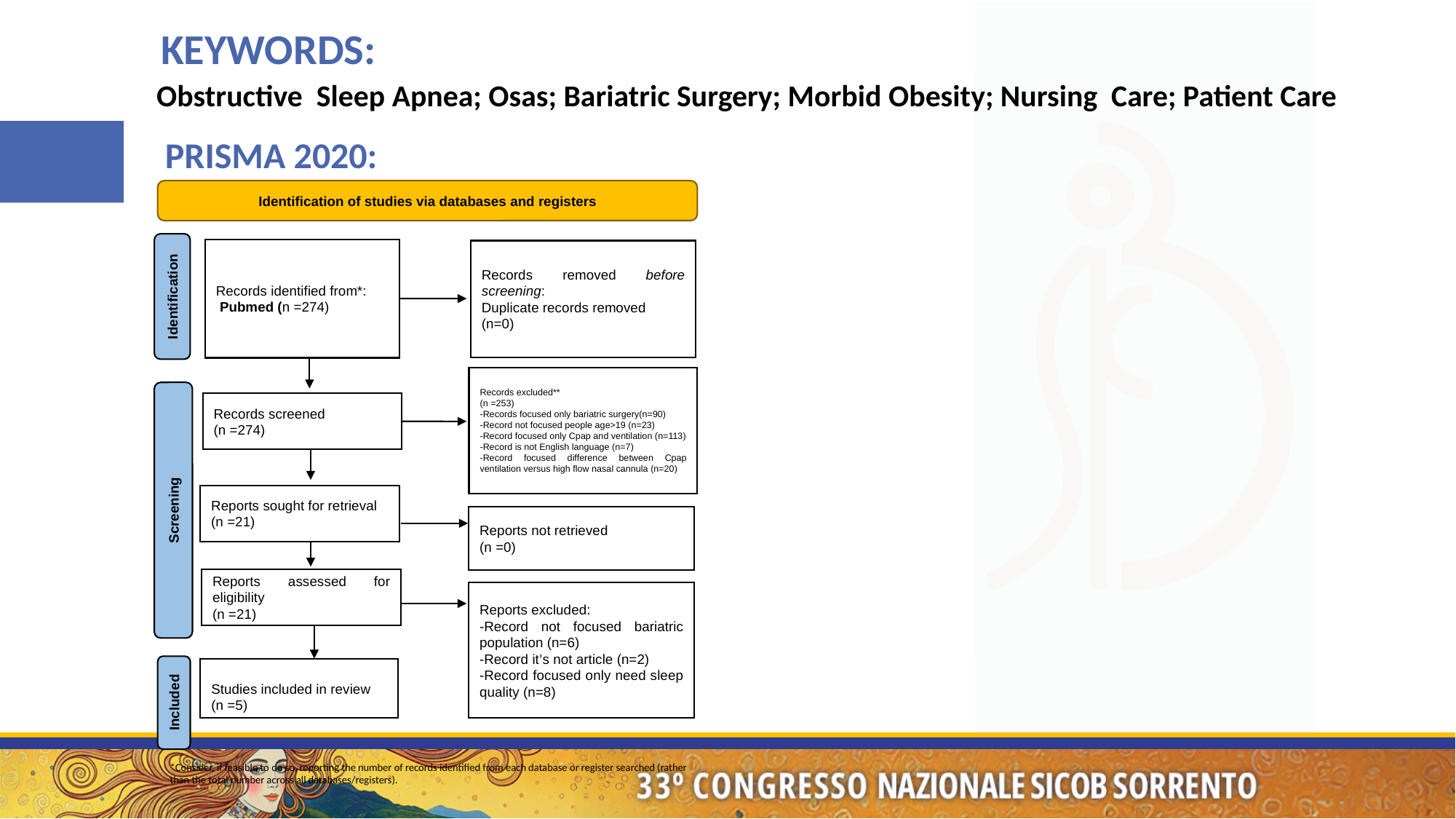

KEYWORDS:
  Obstructive  Sleep Apnea; Osas; Bariatric Surgery; Morbid Obesity; Nursing  Care; Patient Care
PRISMA 2020:

Identification of studies via databases and registers
Records identified from*:
 Pubmed (n =274)
Records removed before screening:
Duplicate records removed
(n=0)
Identification
Records excluded**
(n =253)
-Records focused only bariatric surgery(n=90)
-Record not focused people age>19 (n=23)
-Record focused only Cpap and ventilation (n=113)
-Record is not English language (n=7)
-Record focused difference between Cpap ventilation versus high flow nasal cannula (n=20)
Records screened
(n =274)
Reports sought for retrieval
(n =21)
Screening
Reports not retrieved
(n =0)
Reports assessed for eligibility
(n =21)
Reports excluded:
-Record not focused bariatric population (n=6)
-Record it’s not article (n=2)
-Record focused only need sleep quality (n=8)

Studies included in review
(n =5)
Included
*Consider, if feasible to do so, reporting the number of records identified from each database or register searched (rather than the total number across all databases/registers).